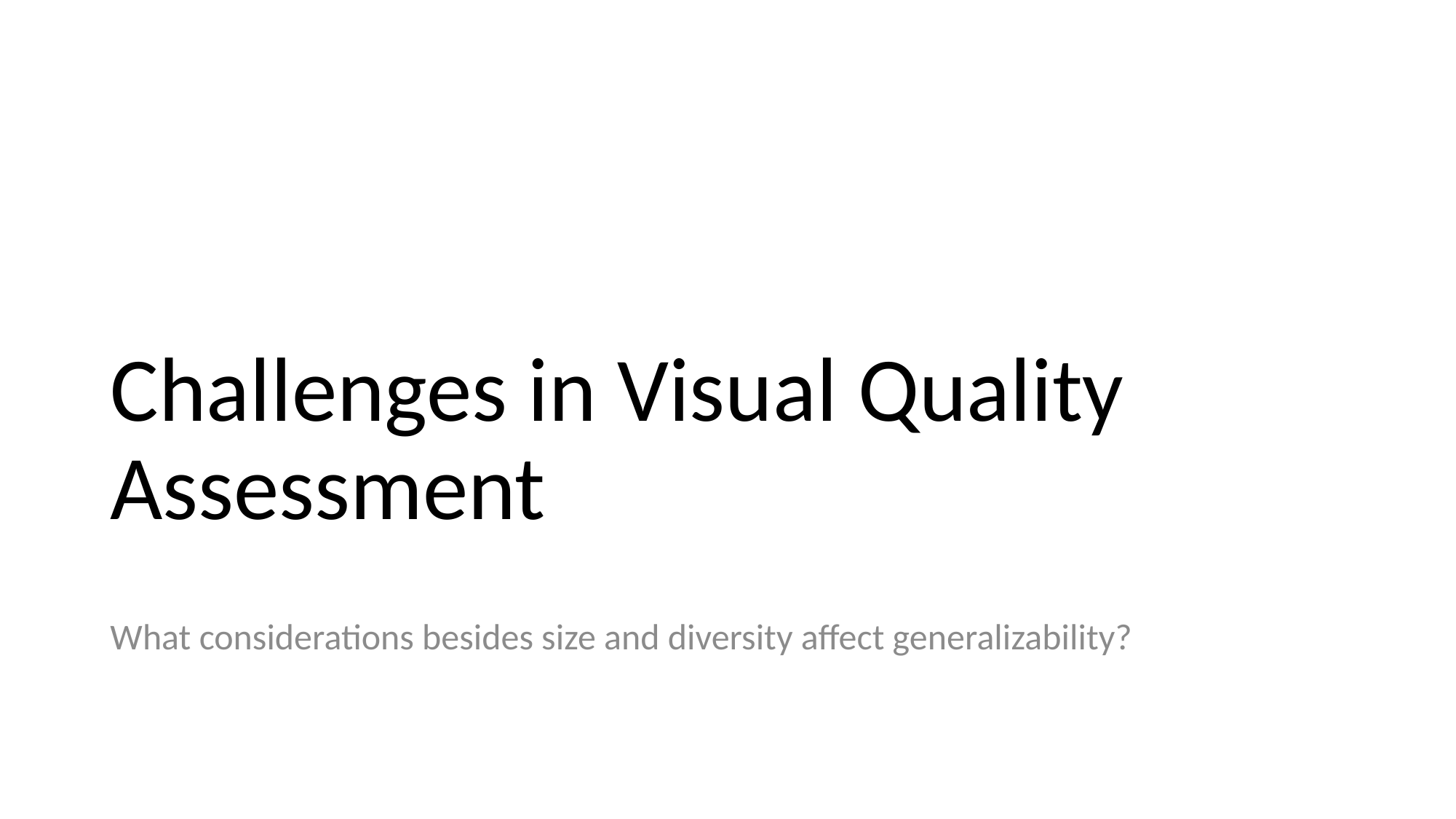

# Challenges in Visual Quality Assessment
What considerations besides size and diversity affect generalizability?